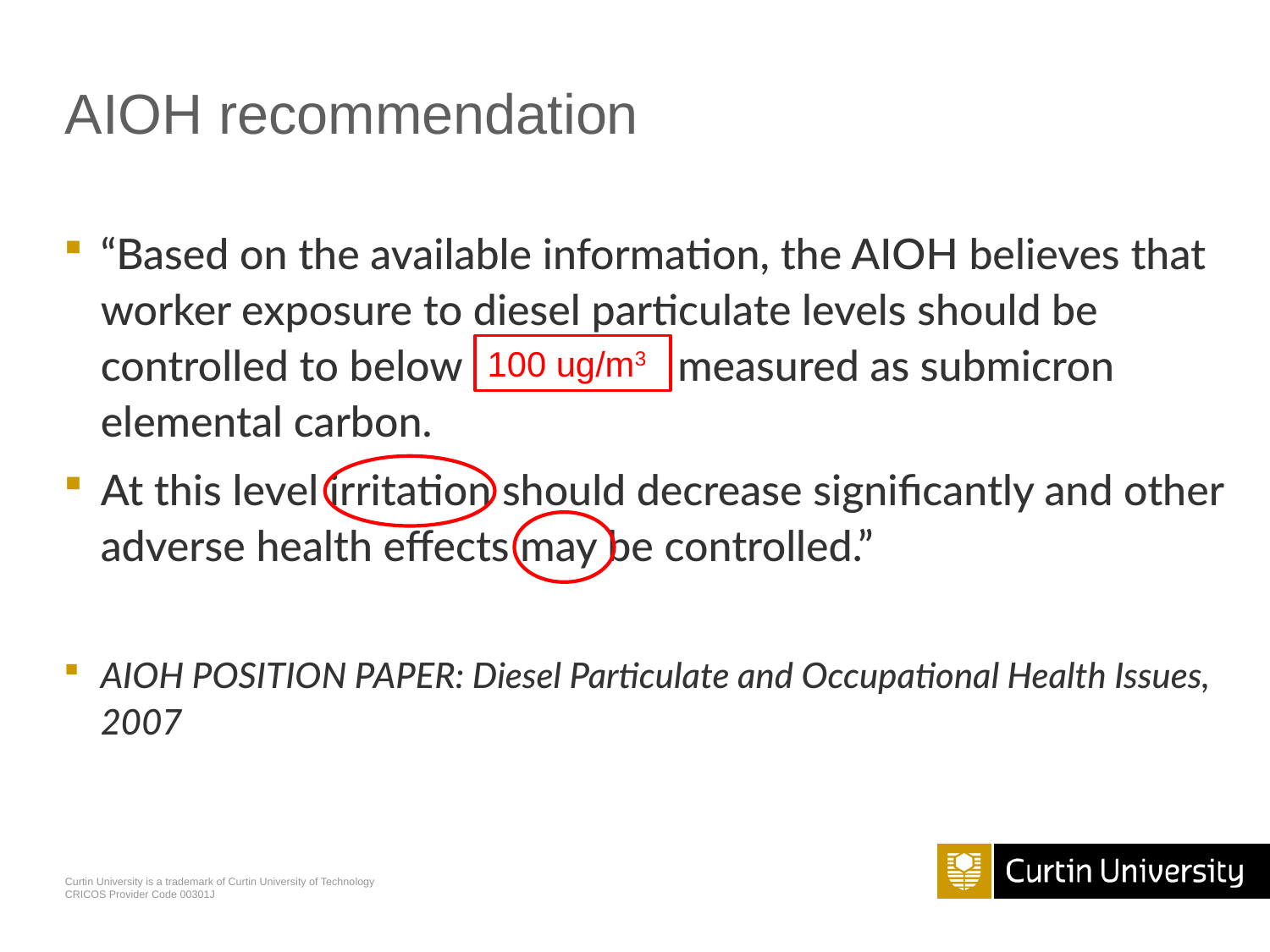

# AIOH recommendation
“Based on the available information, the AIOH believes that worker exposure to diesel particulate levels should be controlled to below 0.1 mg/m3 measured as submicron elemental carbon.
At this level irritation should decrease significantly and other adverse health effects may be controlled.”

AIOH POSITION PAPER: Diesel Particulate and Occupational Health Issues, 2007
100 ug/m3